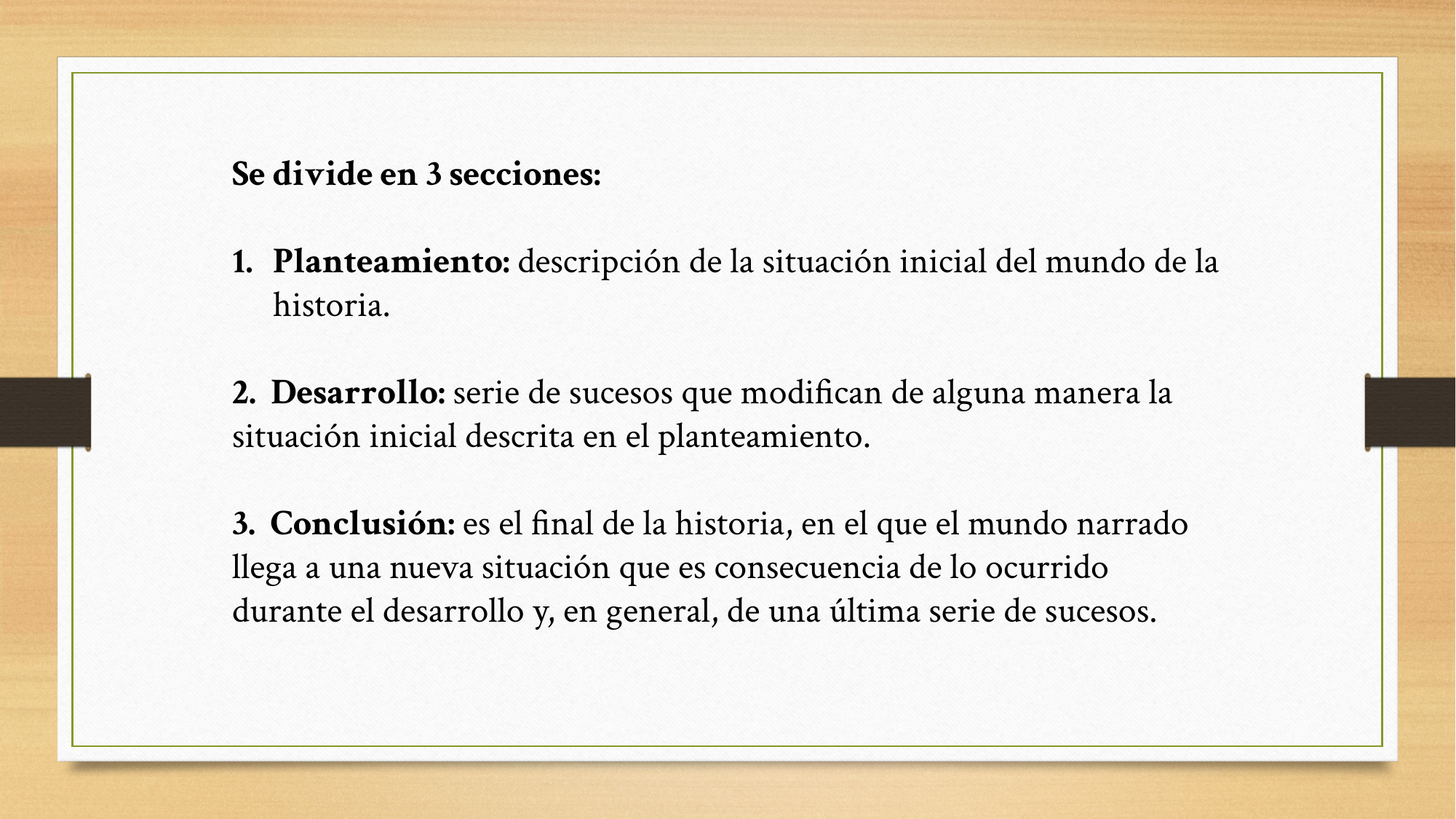

Se divide en 3 secciones:

Planteamiento: descripción de la situación inicial del mundo de la historia.

2.  Desarrollo: serie de sucesos que modifican de alguna manera la situación inicial descrita en el planteamiento.

3.  Conclusión: es el final de la historia, en el que el mundo narrado llega a una nueva situación que es consecuencia de lo ocurrido durante el desarrollo y, en general, de una última serie de sucesos.